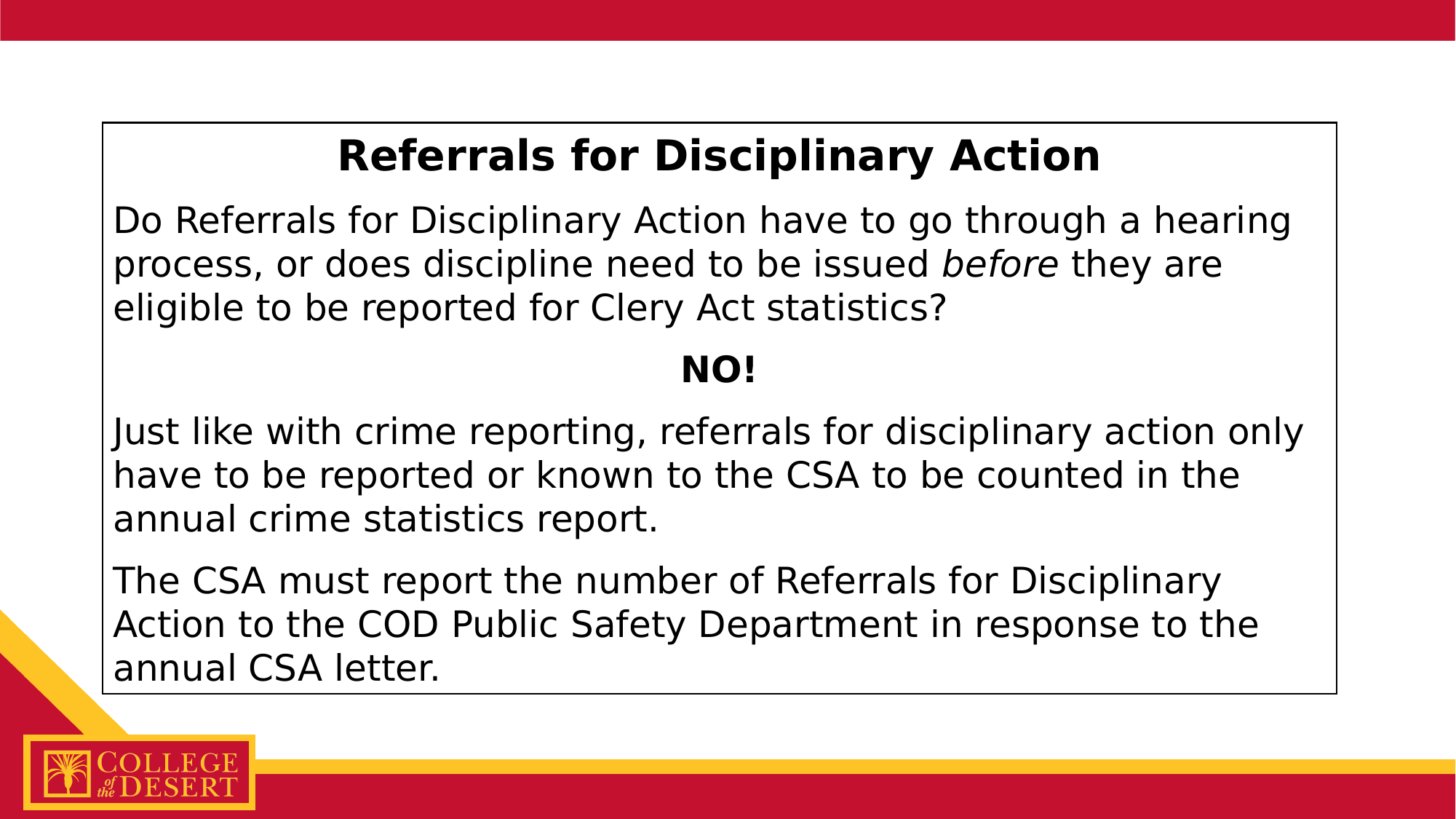

Referrals for Disciplinary Action
Do Referrals for Disciplinary Action have to go through a hearing process, or does discipline need to be issued before they are eligible to be reported for Clery Act statistics?
NO!
Just like with crime reporting, referrals for disciplinary action only have to be reported or known to the CSA to be counted in the annual crime statistics report.
The CSA must report the number of Referrals for Disciplinary Action to the COD Public Safety Department in response to the annual CSA letter.